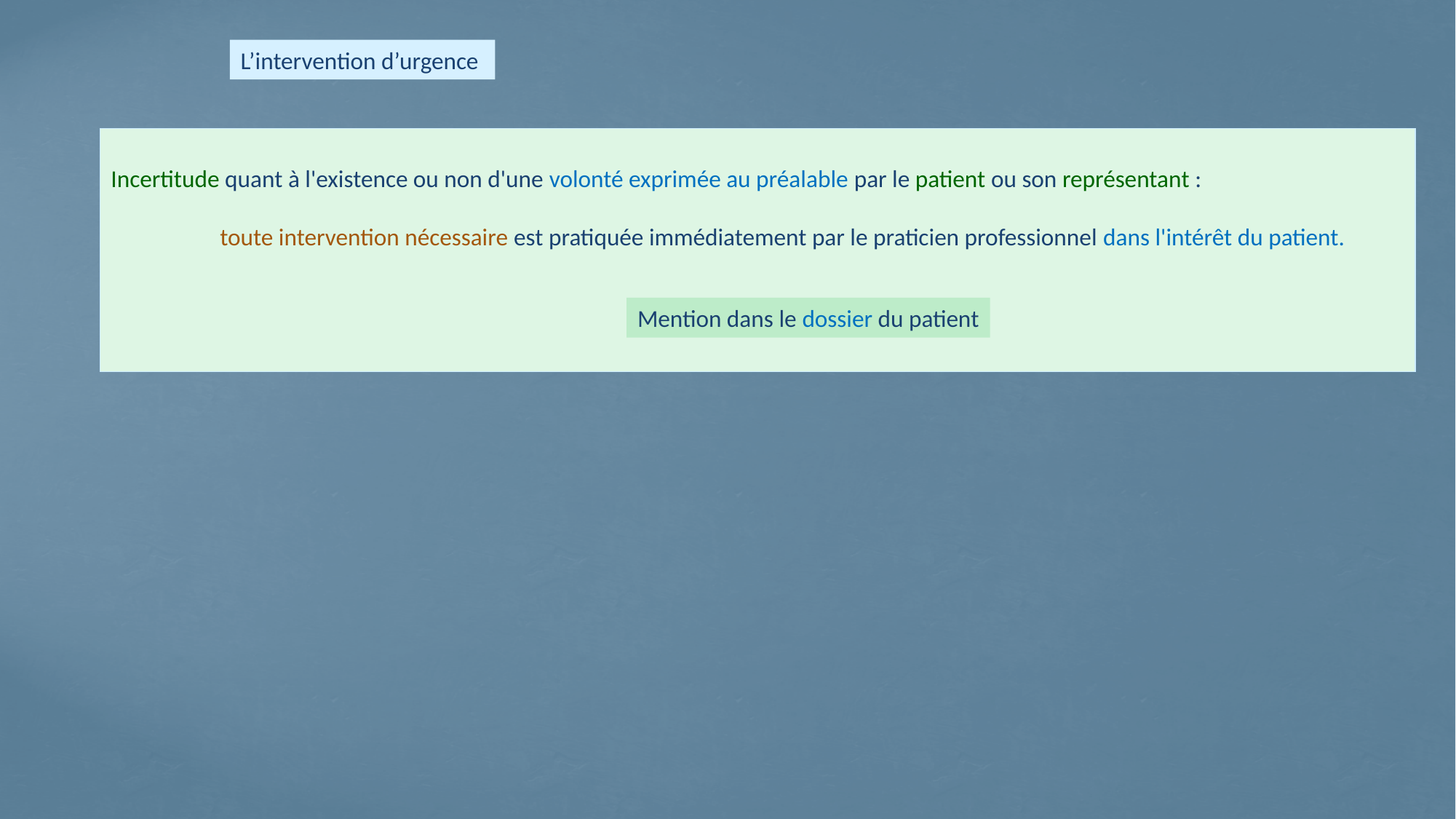

L’intervention d’urgence

Incertitude quant à l'existence ou non d'une volonté exprimée au préalable par le patient ou son représentant :

	toute intervention nécessaire est pratiquée immédiatement par le praticien professionnel dans l'intérêt du patient.

Mention dans le dossier du patient